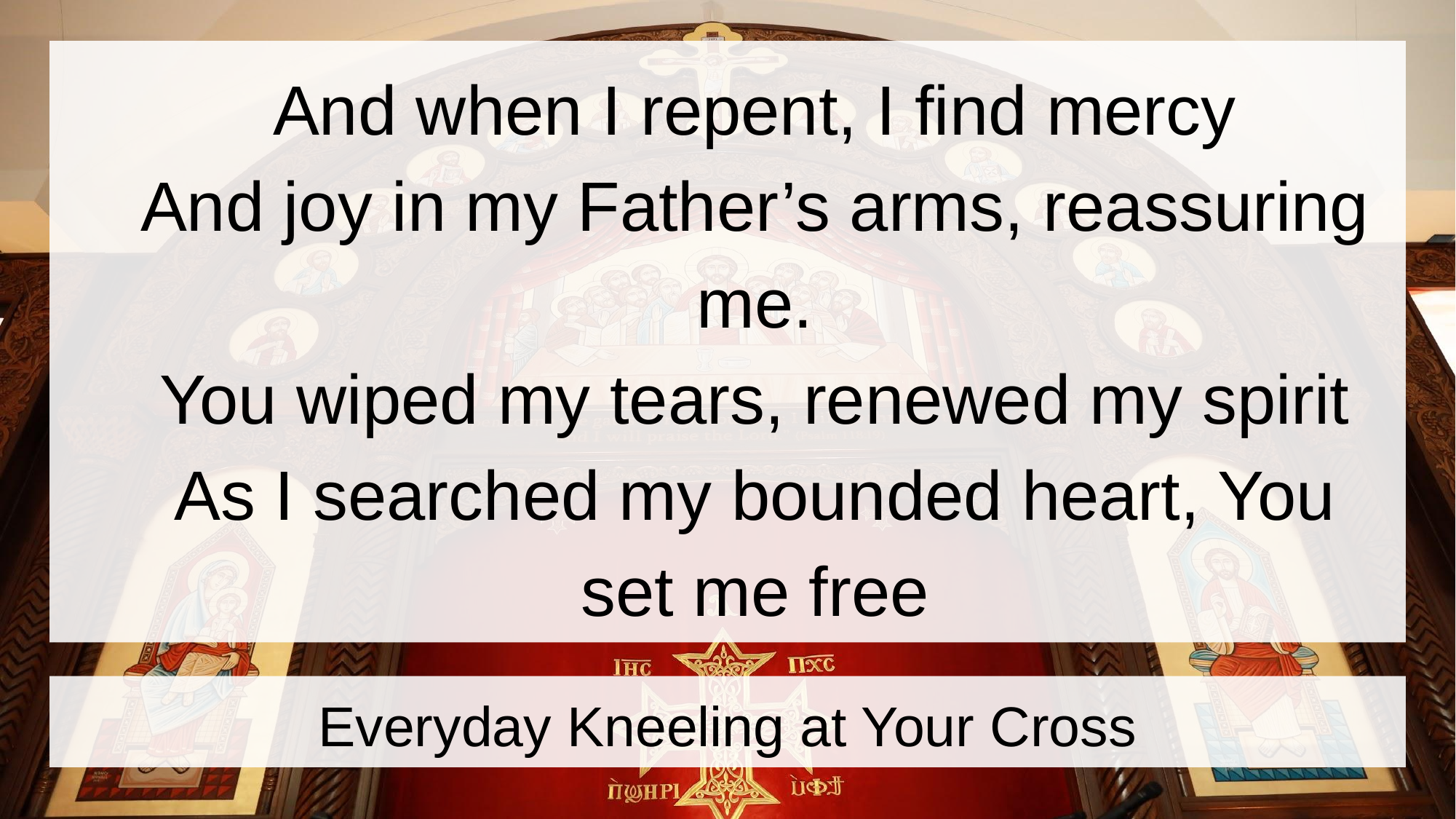

And when I repent, I find mercy
And joy in my Father’s arms, reassuring me.
You wiped my tears, renewed my spirit
As I searched my bounded heart, You set me free
# Everyday Kneeling at Your Cross